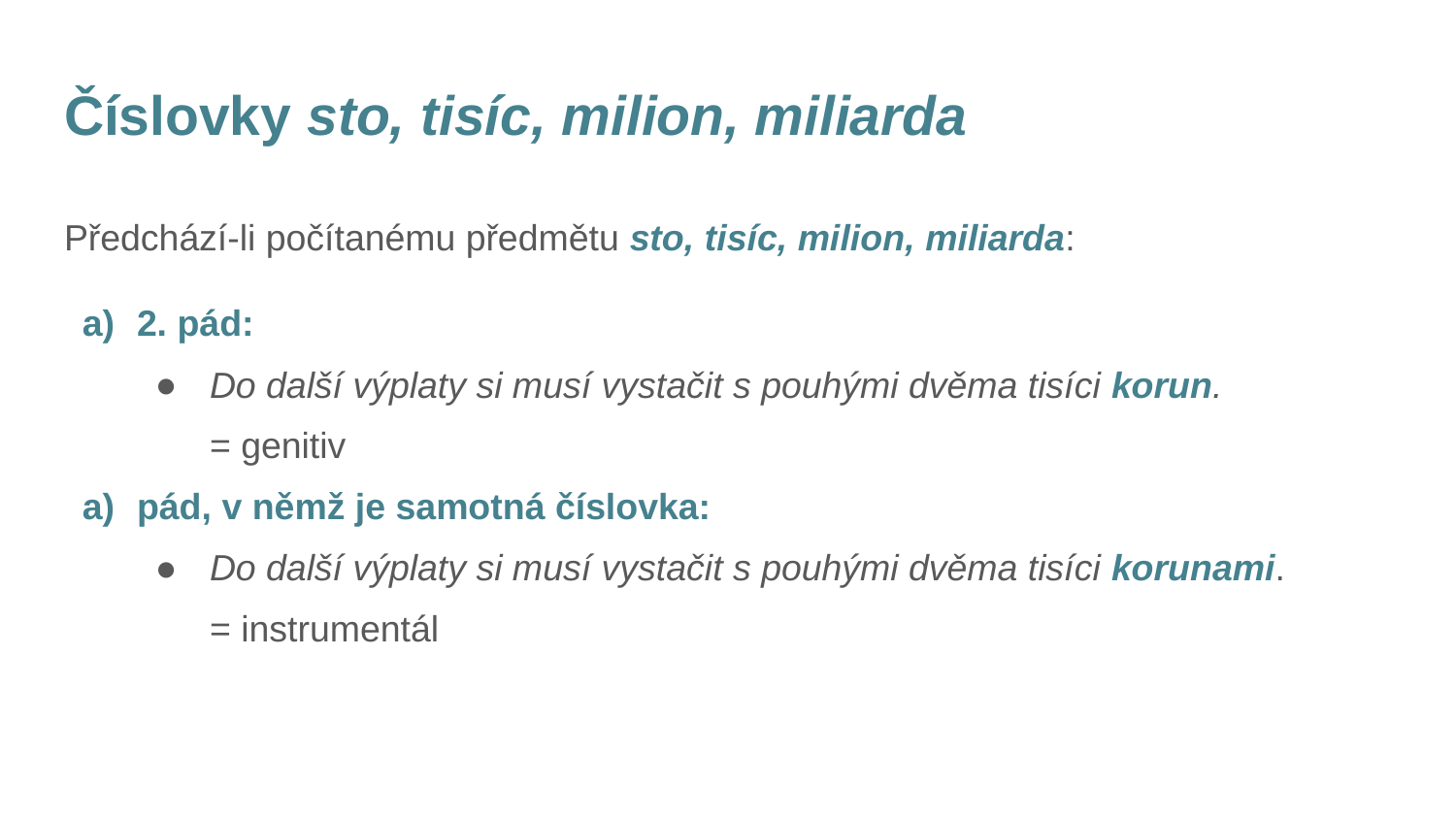

# Číslovky sto, tisíc, milion, miliarda
Předchází-li počítanému předmětu sto, tisíc, milion, miliarda:
2. pád:
Do další výplaty si musí vystačit s pouhými dvěma tisíci korun.
= genitiv
pád, v němž je samotná číslovka:
Do další výplaty si musí vystačit s pouhými dvěma tisíci korunami.
= instrumentál